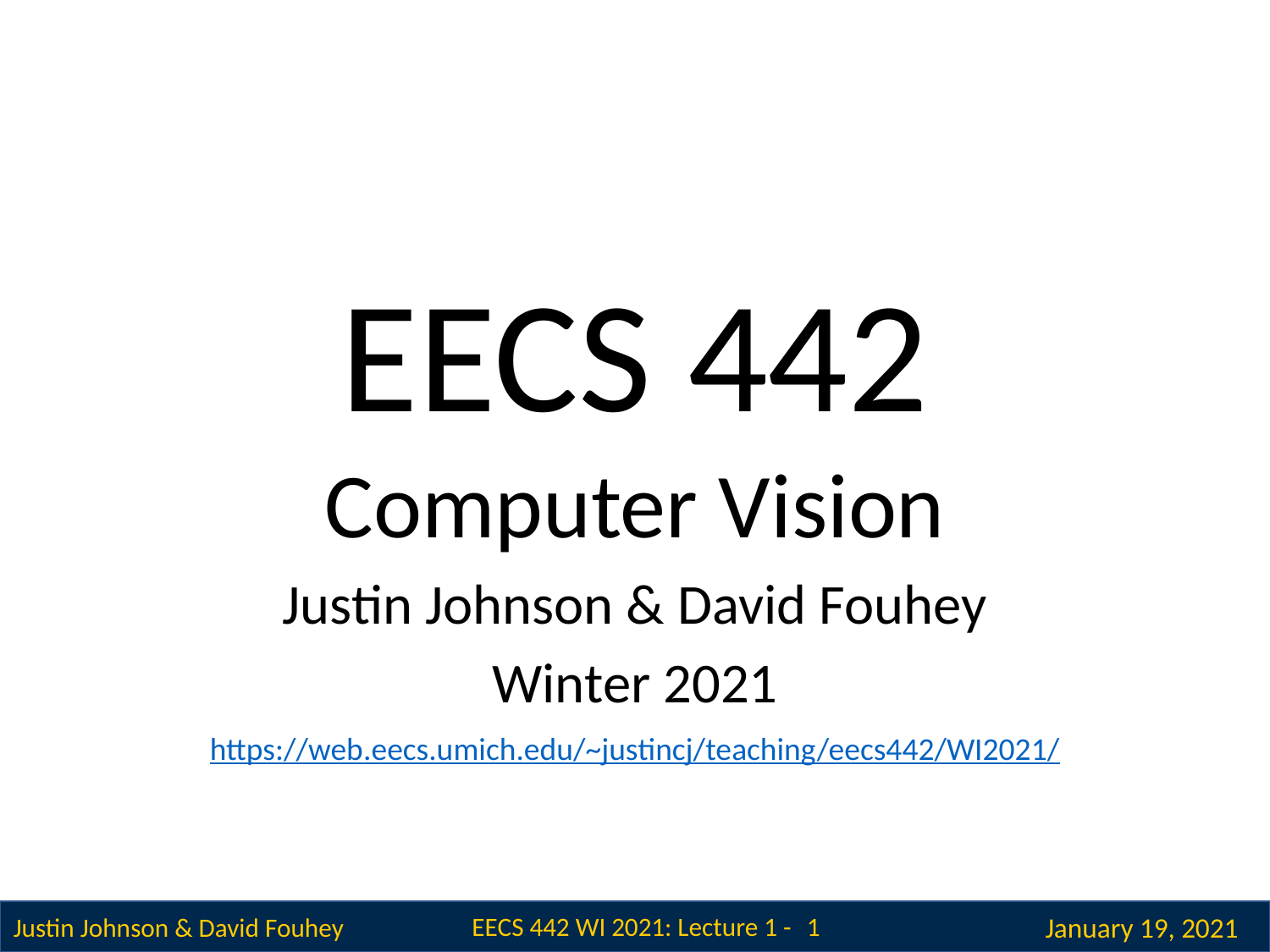

# EECS 442
Computer Vision
Justin Johnson & David Fouhey
Winter 2021
https://web.eecs.umich.edu/~justincj/teaching/eecs442/WI2021/
1